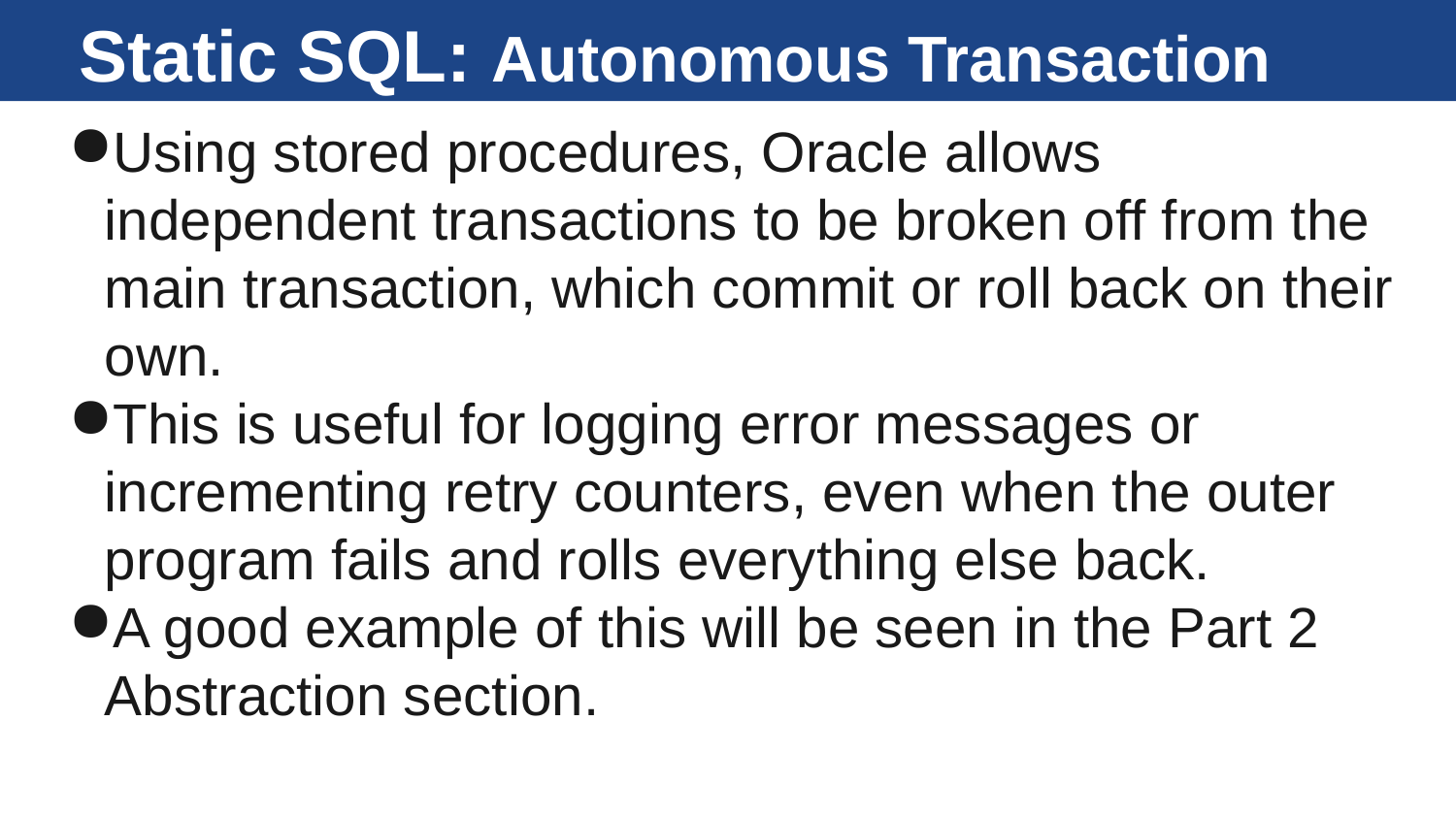

# Static SQL: Autonomous Transaction
Using stored procedures, Oracle allows independent transactions to be broken off from the main transaction, which commit or roll back on their own.
This is useful for logging error messages or incrementing retry counters, even when the outer program fails and rolls everything else back.
A good example of this will be seen in the Part 2 Abstraction section.